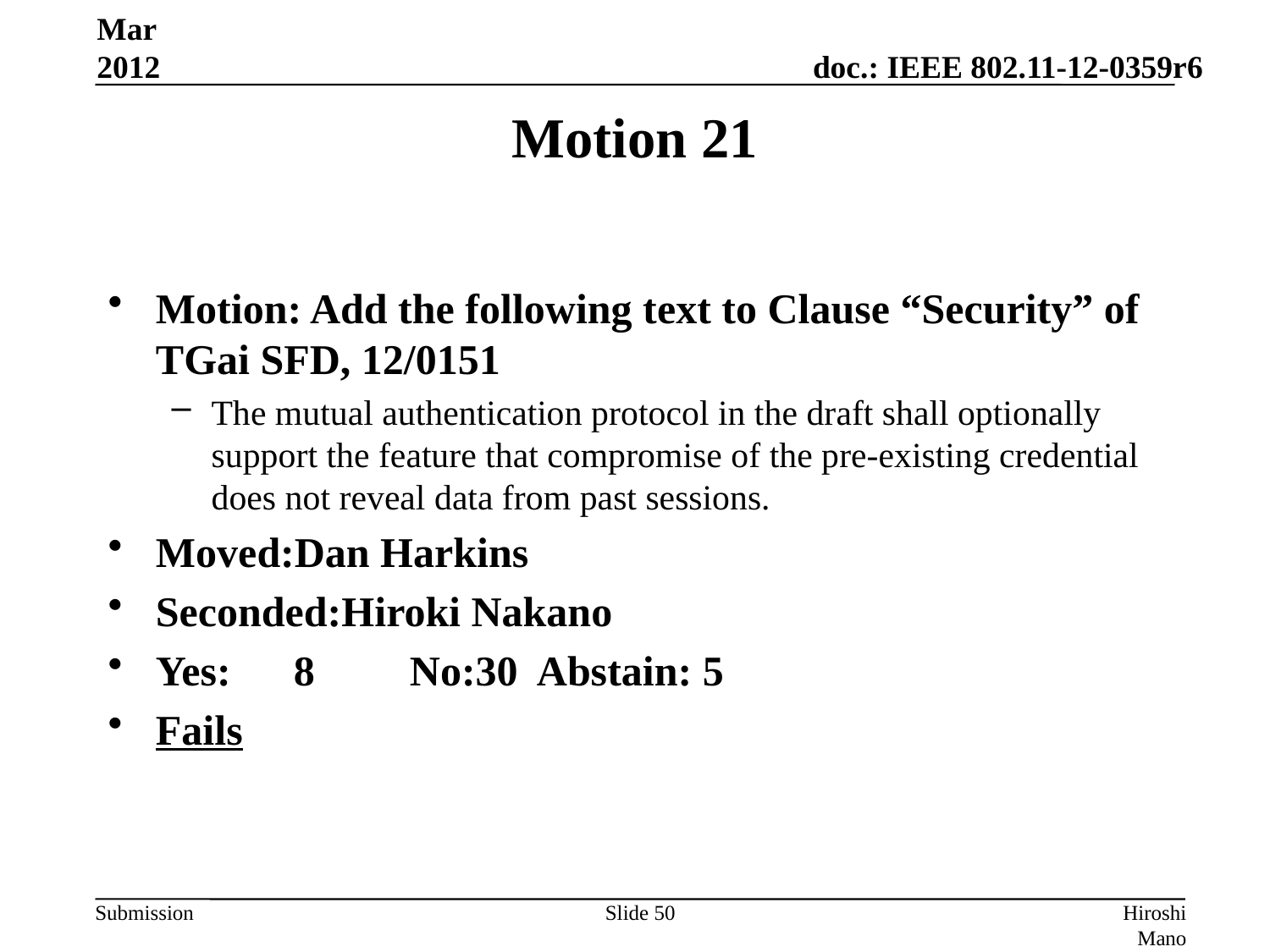

Mar 2012
# Motion 21
Motion: Add the following text to Clause “Security” of TGai SFD, 12/0151
The mutual authentication protocol in the draft shall optionally support the feature that compromise of the pre-existing credential does not reveal data from past sessions.
Moved:Dan Harkins
Seconded:Hiroki Nakano
Yes:　8	No:30	Abstain: 5
Fails

Slide 50
Hiroshi Mano (ATRD, Root, Lab)